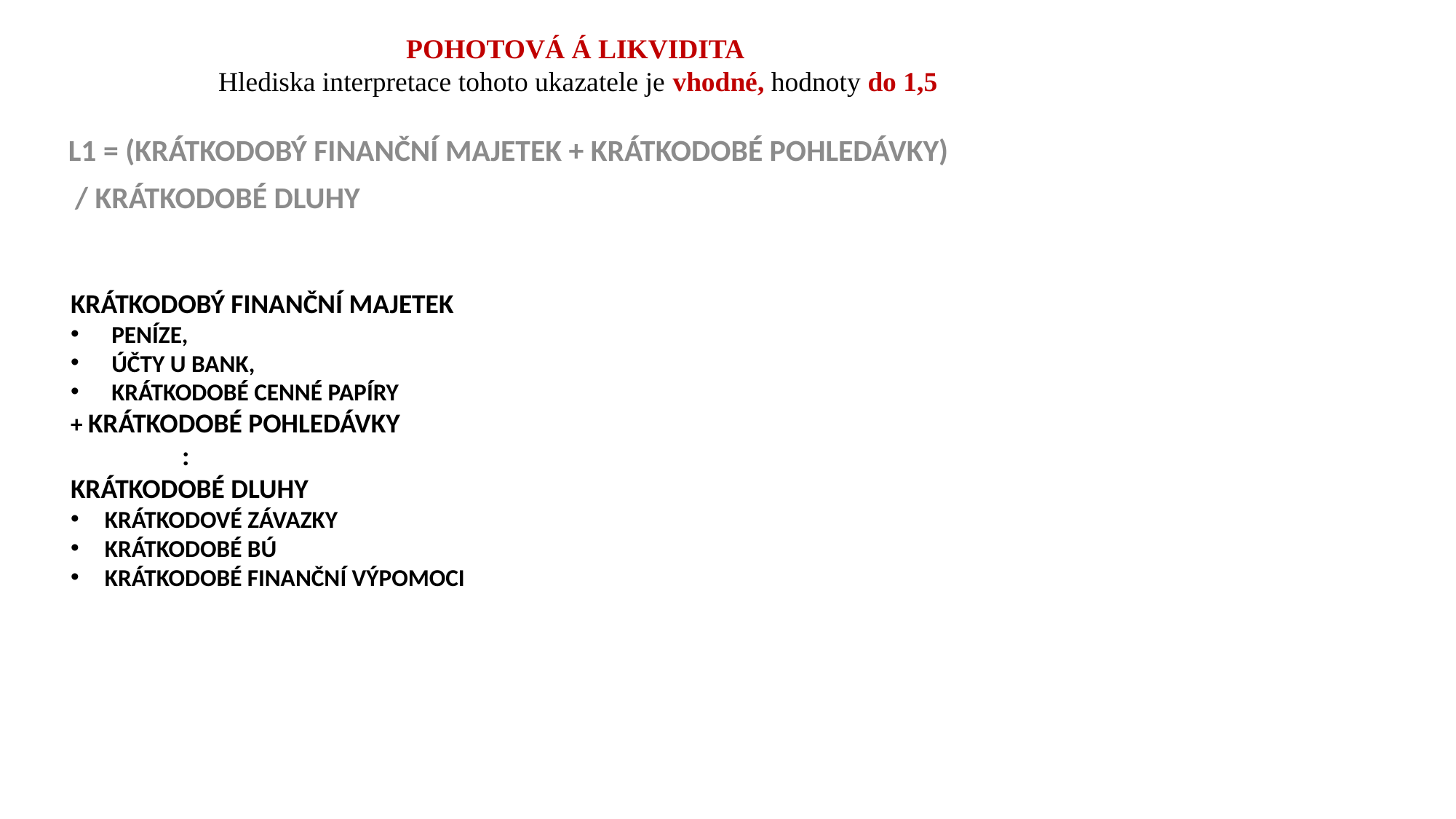

POHOTOVÁ Á LIKVIDITA
Hlediska interpretace tohoto ukazatele je vhodné, hodnoty do 1,5
L1 = (KRÁTKODOBÝ FINANČNÍ MAJETEK + KRÁTKODOBÉ POHLEDÁVKY)
 / KRÁTKODOBÉ DLUHY
KRÁTKODOBÝ FINANČNÍ MAJETEK
PENÍZE,
ÚČTY U BANK,
KRÁTKODOBÉ CENNÉ PAPÍRY
+ KRÁTKODOBÉ POHLEDÁVKY
                  :
KRÁTKODOBÉ DLUHY
KRÁTKODOVÉ ZÁVAZKY
KRÁTKODOBÉ BÚ
KRÁTKODOBÉ FINANČNÍ VÝPOMOCI